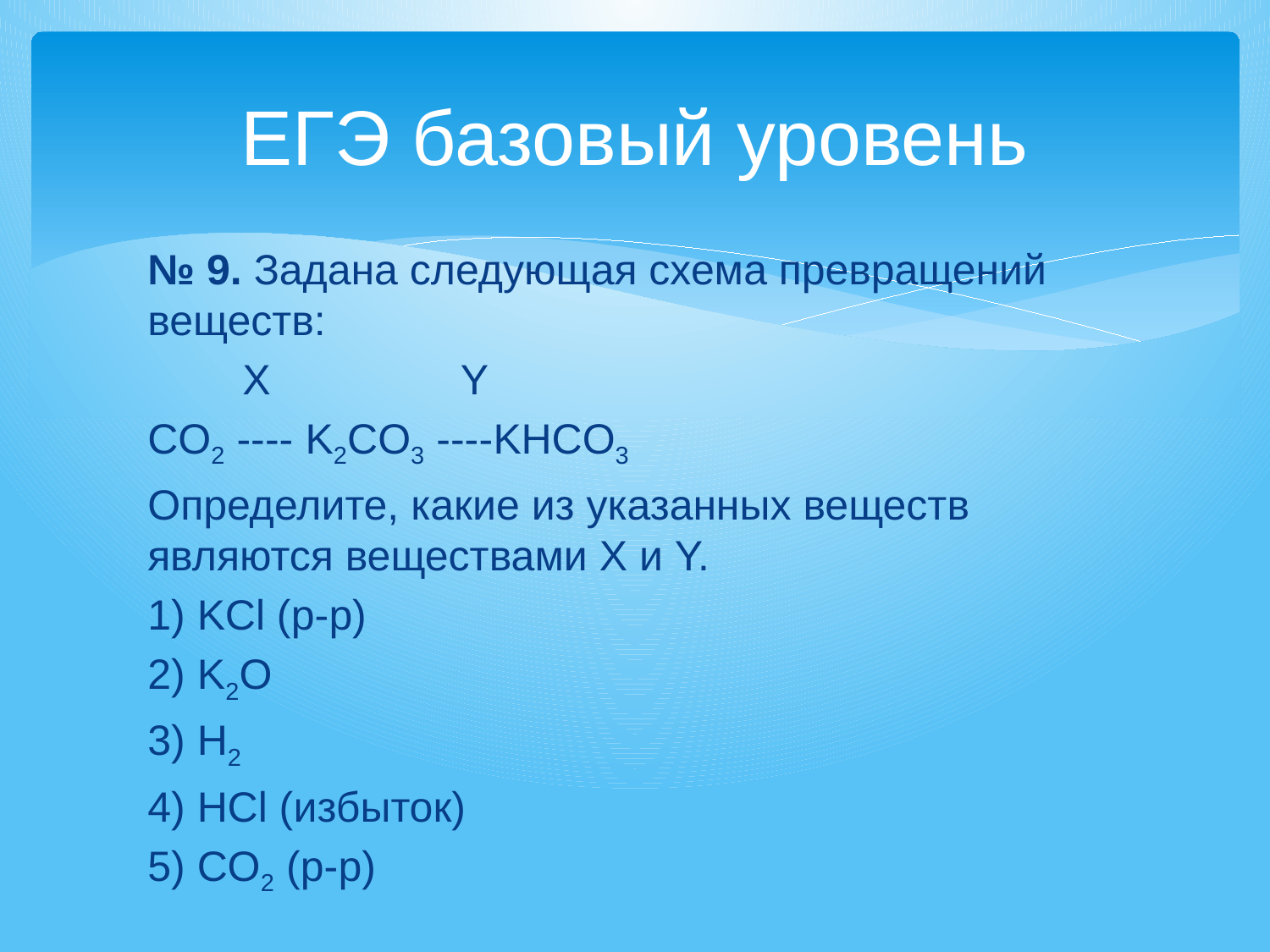

# ЕГЭ базовый уровень
№ 9. Задана следующая схема превращений веществ:
        X                Y
CO2 ---- K2CO3 ----KHCO3
Определите, какие из указанных веществ являются веществами X и Y.
1) KCl (р-р)
2) K2O
3) H2
4) HCl (избыток)
5) CO2 (р-р)